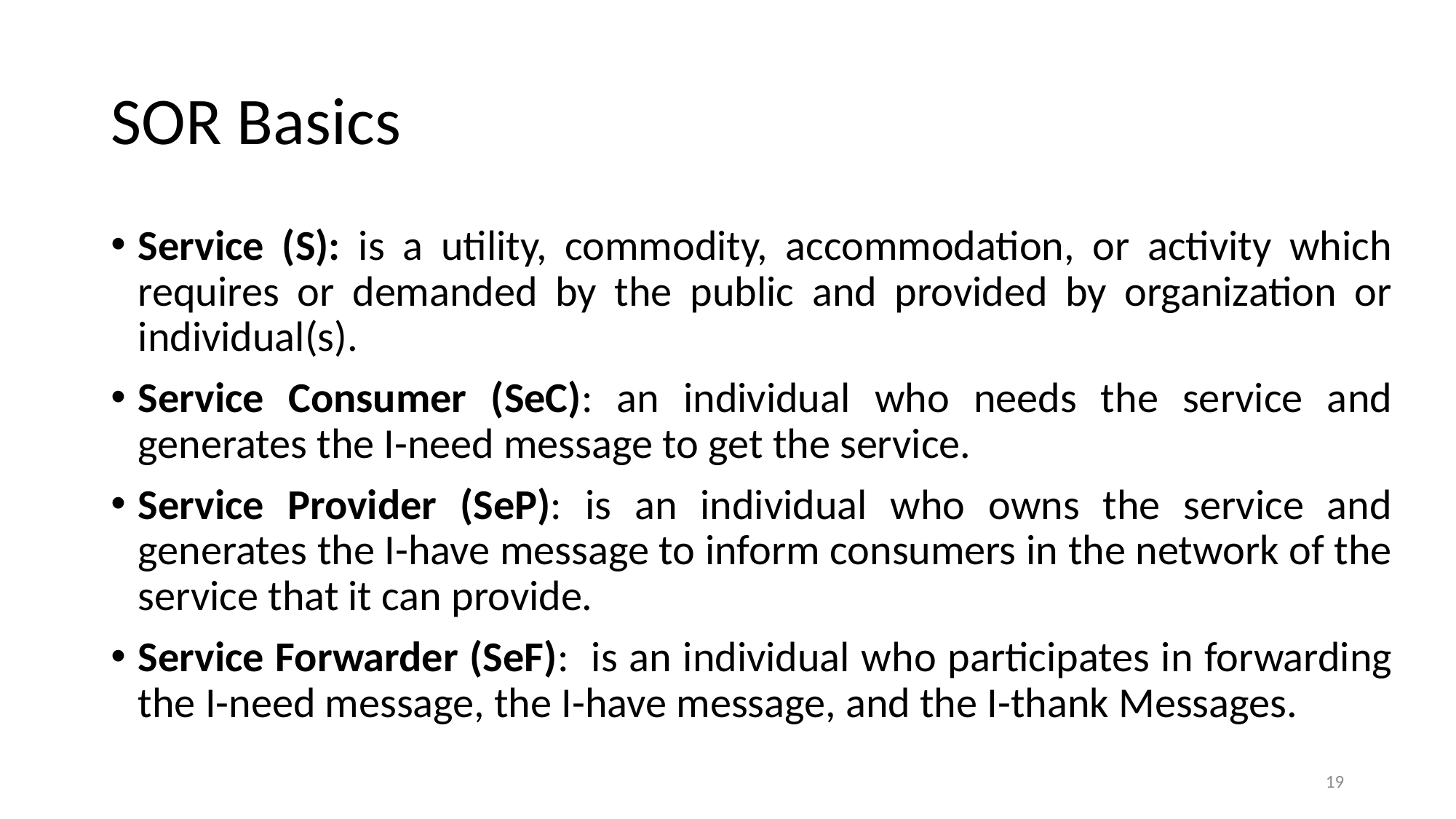

# SOR Basics
Service (S): is a utility, commodity, accommodation, or activity which requires or demanded by the public and provided by organization or individual(s).
Service Consumer (SeC): an individual who needs the service and generates the I-need message to get the service.
Service Provider (SeP): is an individual who owns the service and generates the I-have message to inform consumers in the network of the service that it can provide.
Service Forwarder (SeF):  is an individual who participates in forwarding the I-need message, the I-have message, and the I-thank Messages.
19